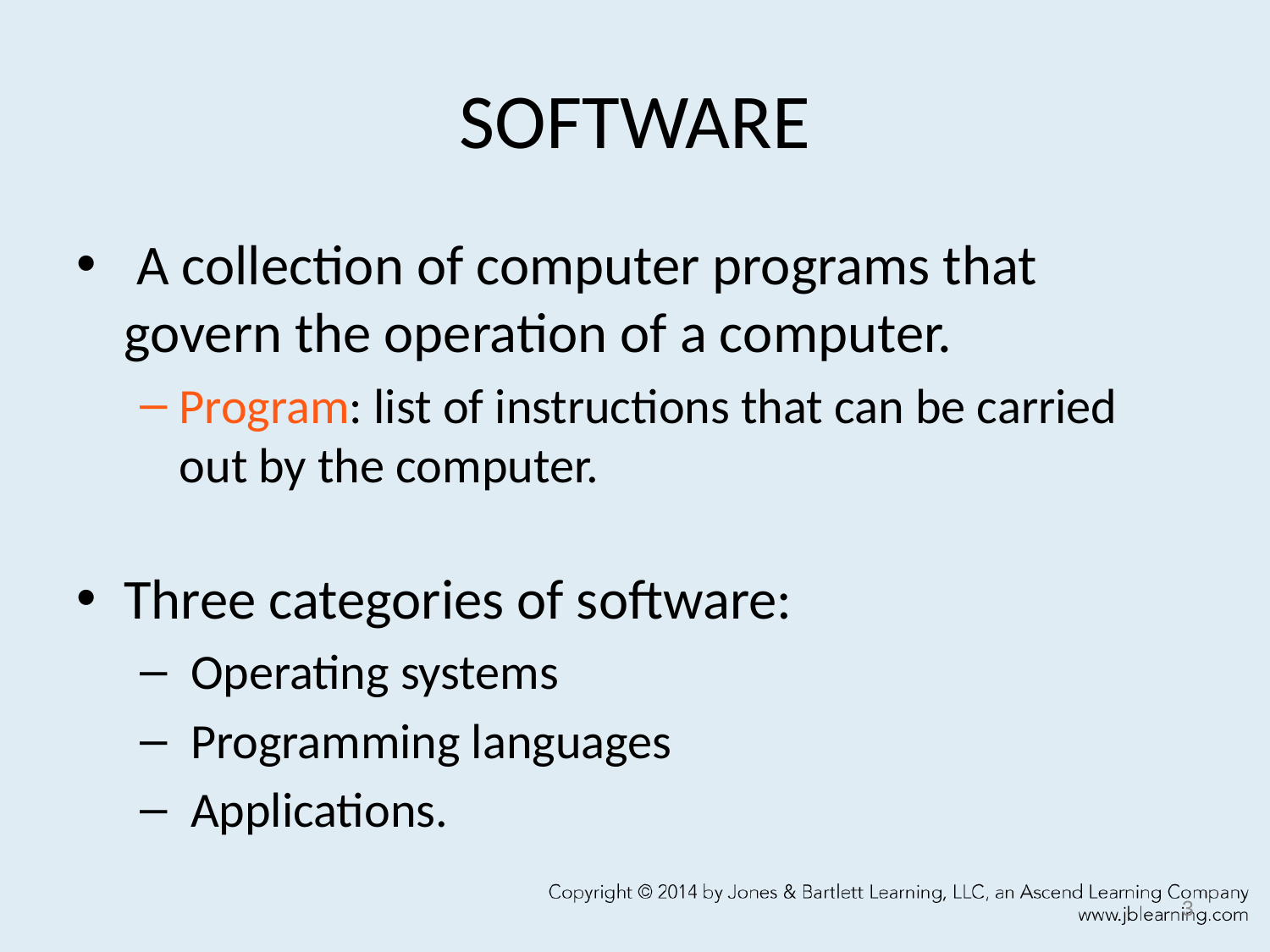

# SOFTWARE
 A collection of computer programs that govern the operation of a computer.
Program: list of instructions that can be carried out by the computer.
Three categories of software:
 Operating systems
 Programming languages
 Applications.
3